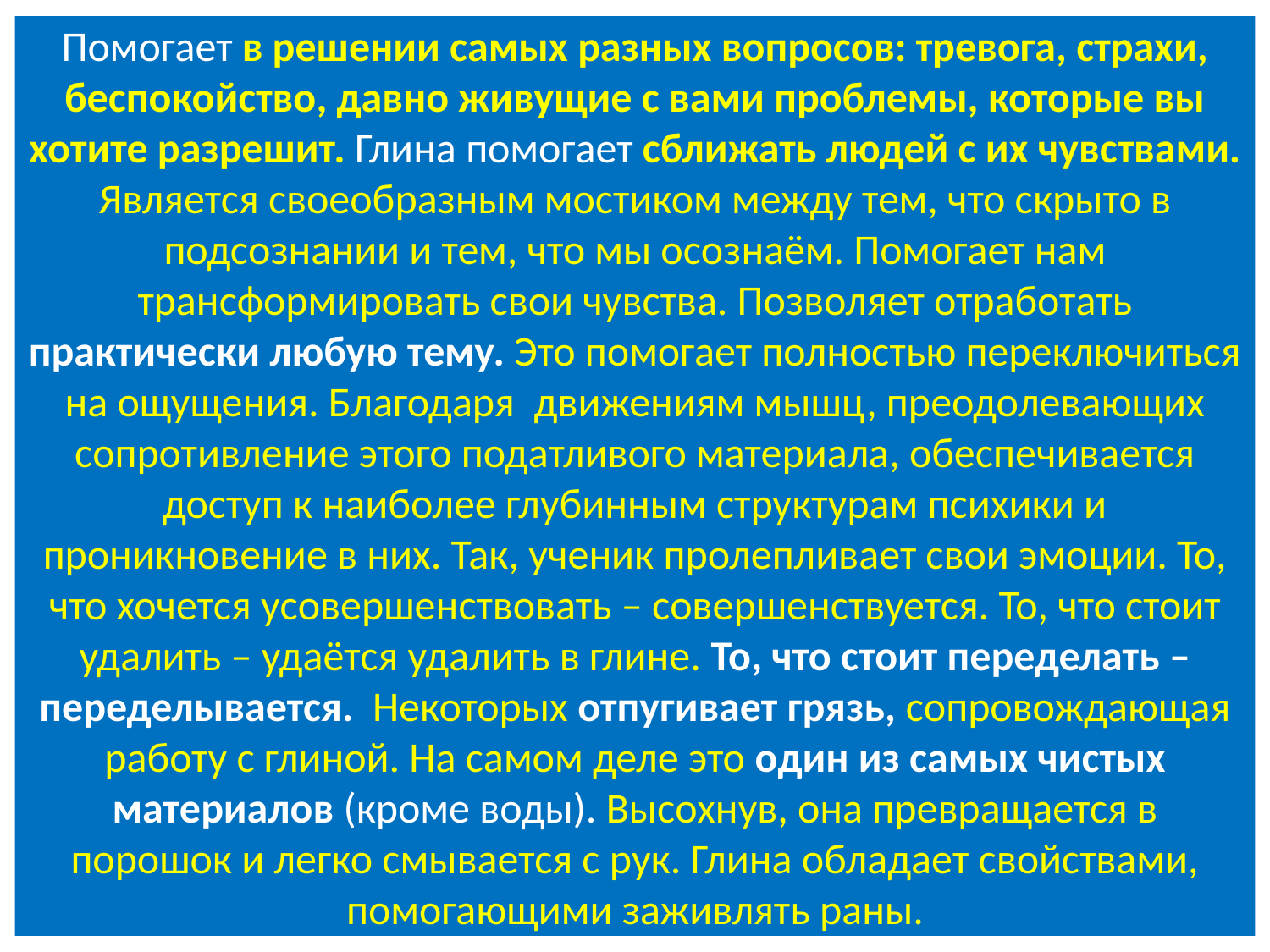

# Помогает в решении самых разных вопросов: тревога, страхи, беспокойство, давно живущие с вами проблемы, которые вы хотите разрешит. Глина помогает сближать людей с их чувствами. Является своеобразным мостиком между тем, что скрыто в подсознании и тем, что мы осознаём. Помогает нам трансформировать свои чувства. Позволяет отработать практически любую тему. Это помогает полностью переключиться на ощущения. Благодаря  движениям мышц, преодолевающих сопротивление этого податливого материала, обеспечивается доступ к наиболее глубинным структурам психики и проникновение в них. Так, ученик пролепливает свои эмоции. То, что хочется усовершенствовать – совершенствуется. То, что стоит удалить – удаётся удалить в глине. То, что стоит переделать – переделывается.  Некоторых отпугивает грязь, сопровождающая работу с глиной. На самом деле это один из самых чистых материалов (кроме воды). Высохнув, она превращается в порошок и легко смывается с рук. Глина обладает свойствами, помогающими заживлять раны.